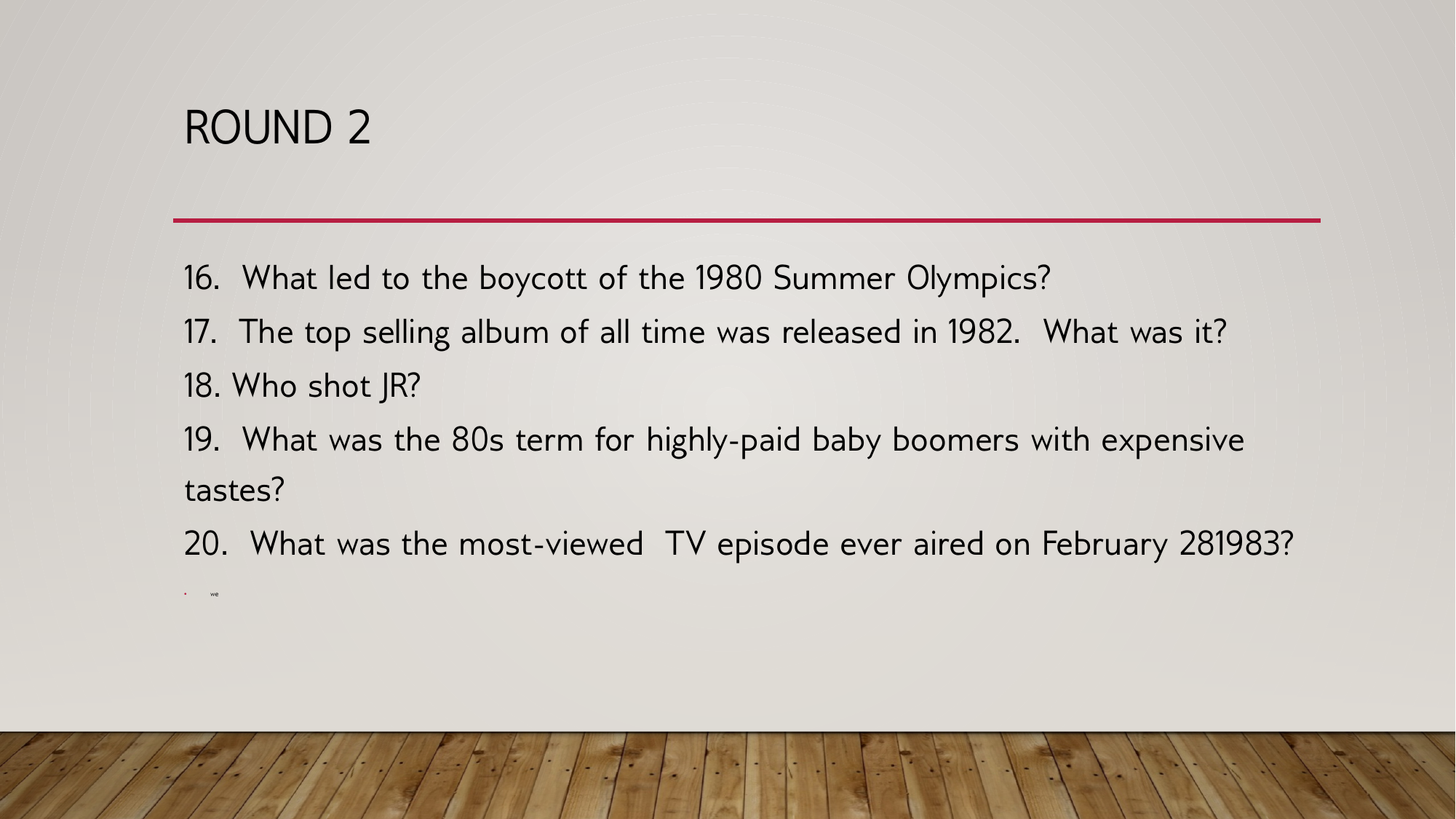

# Round 2
16.  What led to the boycott of the 1980 Summer Olympics?
17.  The top selling album of all time was released in 1982.  What was it?
18. Who shot JR?
19.  What was the 80s term for highly-paid baby boomers with expensive tastes?
20.  What was the most-viewed  TV episode ever aired on February 281983?

we